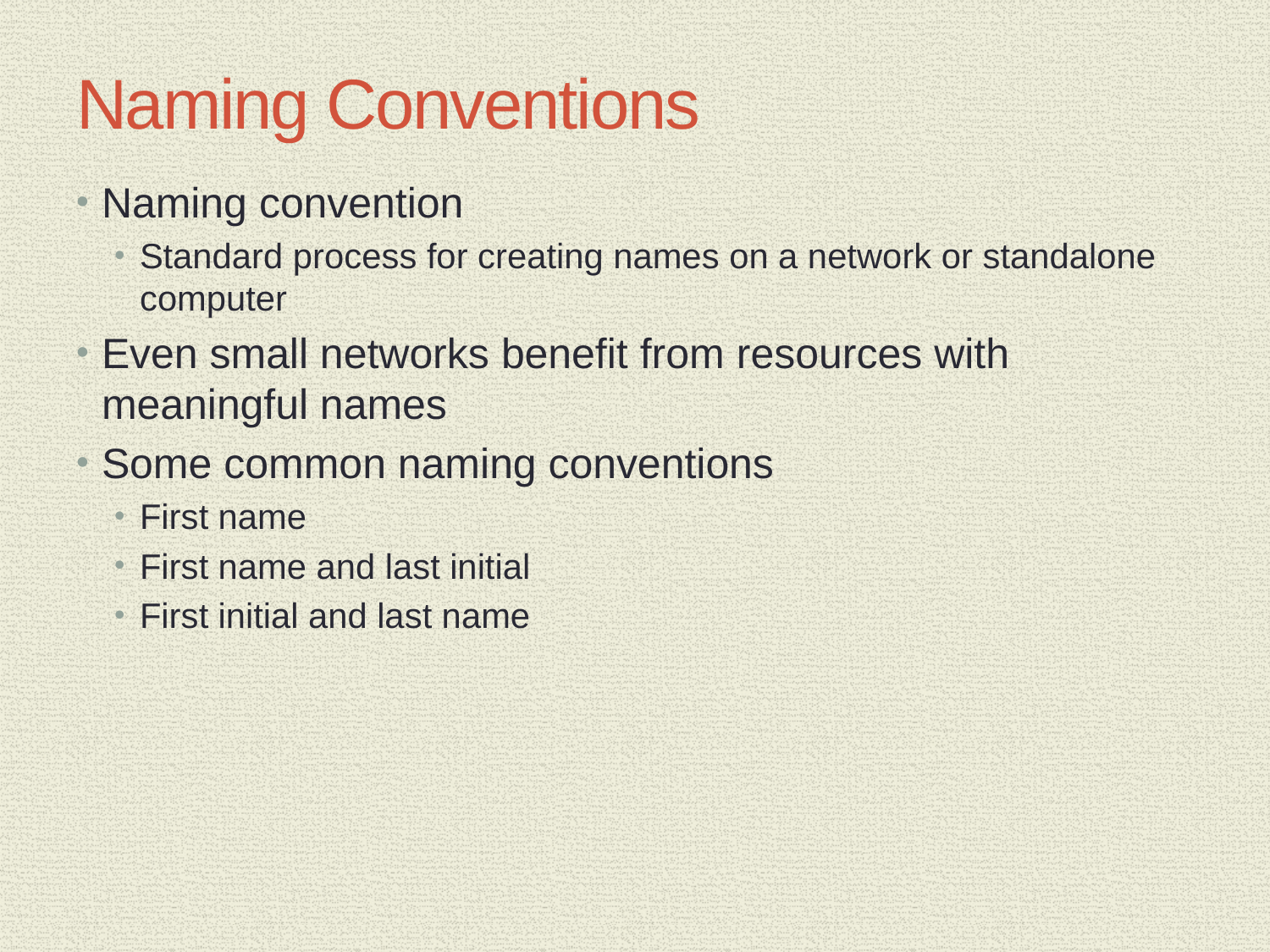

# Naming Conventions
Naming convention
Standard process for creating names on a network or standalone computer
Even small networks benefit from resources with meaningful names
Some common naming conventions
First name
First name and last initial
First initial and last name